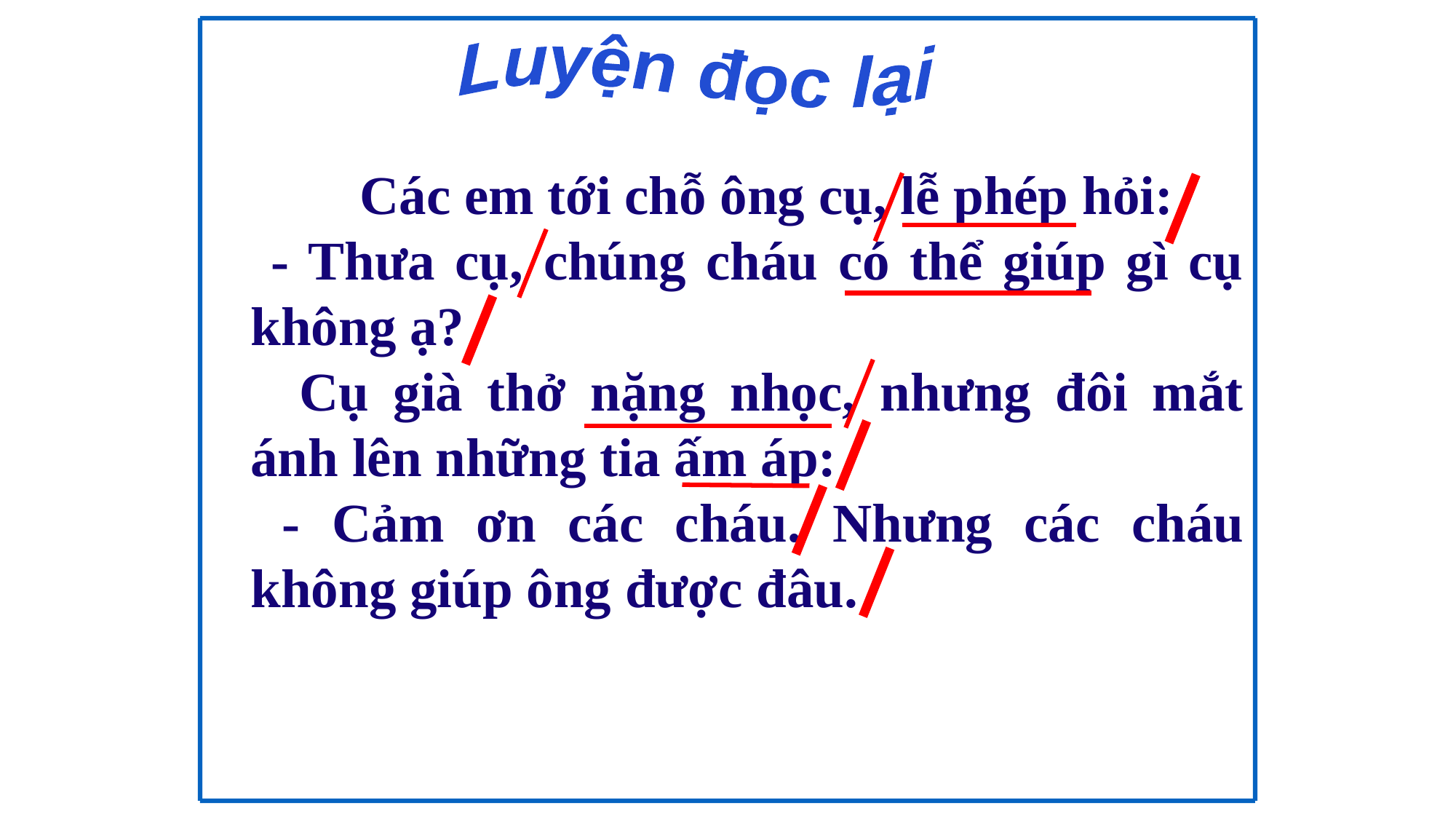

Luyện đọc lại
        Các em tới chỗ ông cụ, lễ phép hỏi:
 - Thưa cụ, chúng cháu có thể giúp gì cụ không ạ?
  Cụ già thở nặng nhọc, nhưng đôi mắt ánh lên những tia ấm áp:
 - Cảm ơn các cháu. Nhưng các cháu không giúp ông được đâu.